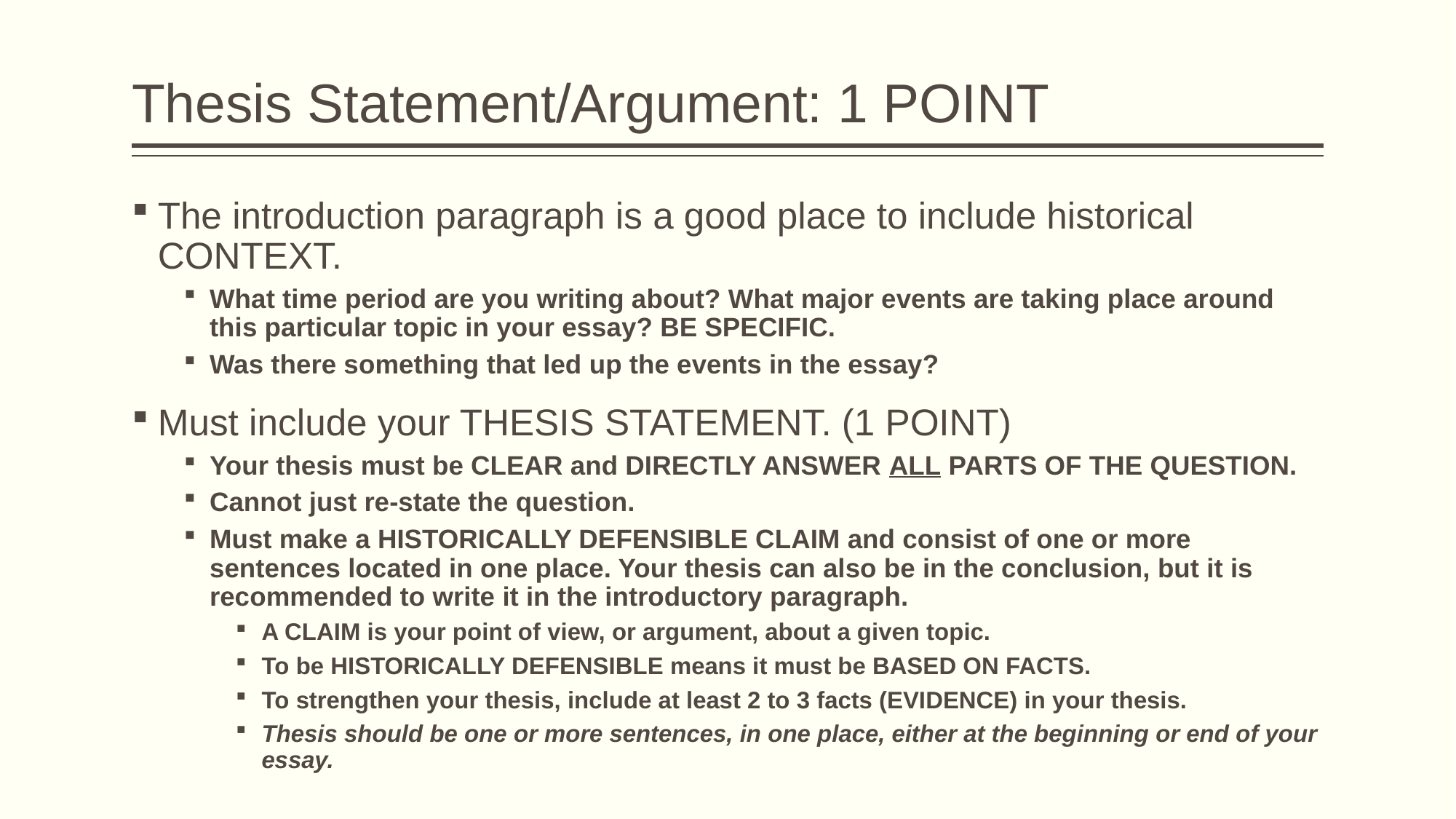

# Thesis Statement/Argument: 1 POINT
The introduction paragraph is a good place to include historical CONTEXT.
What time period are you writing about? What major events are taking place around this particular topic in your essay? BE SPECIFIC.
Was there something that led up the events in the essay?
Must include your THESIS STATEMENT. (1 POINT)
Your thesis must be CLEAR and DIRECTLY ANSWER ALL PARTS OF THE QUESTION.
Cannot just re-state the question.
Must make a HISTORICALLY DEFENSIBLE CLAIM and consist of one or more sentences located in one place. Your thesis can also be in the conclusion, but it is recommended to write it in the introductory paragraph.
A CLAIM is your point of view, or argument, about a given topic.
To be HISTORICALLY DEFENSIBLE means it must be BASED ON FACTS.
To strengthen your thesis, include at least 2 to 3 facts (EVIDENCE) in your thesis.
Thesis should be one or more sentences, in one place, either at the beginning or end of your essay.